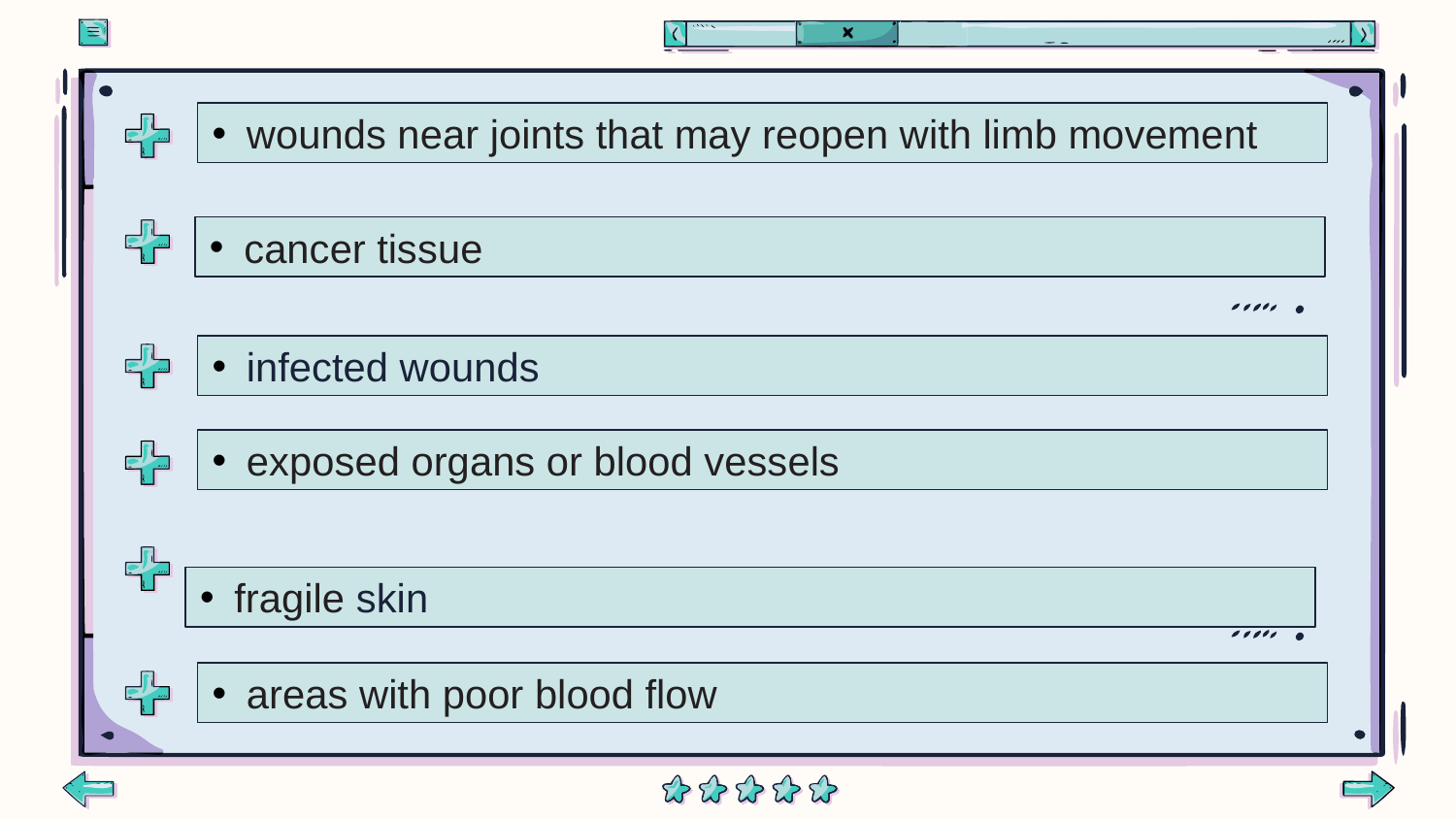

wounds near joints that may reopen with limb movement

cancer tissue

infected wounds

exposed organs or blood vessels

fragile skin

areas with poor blood flow